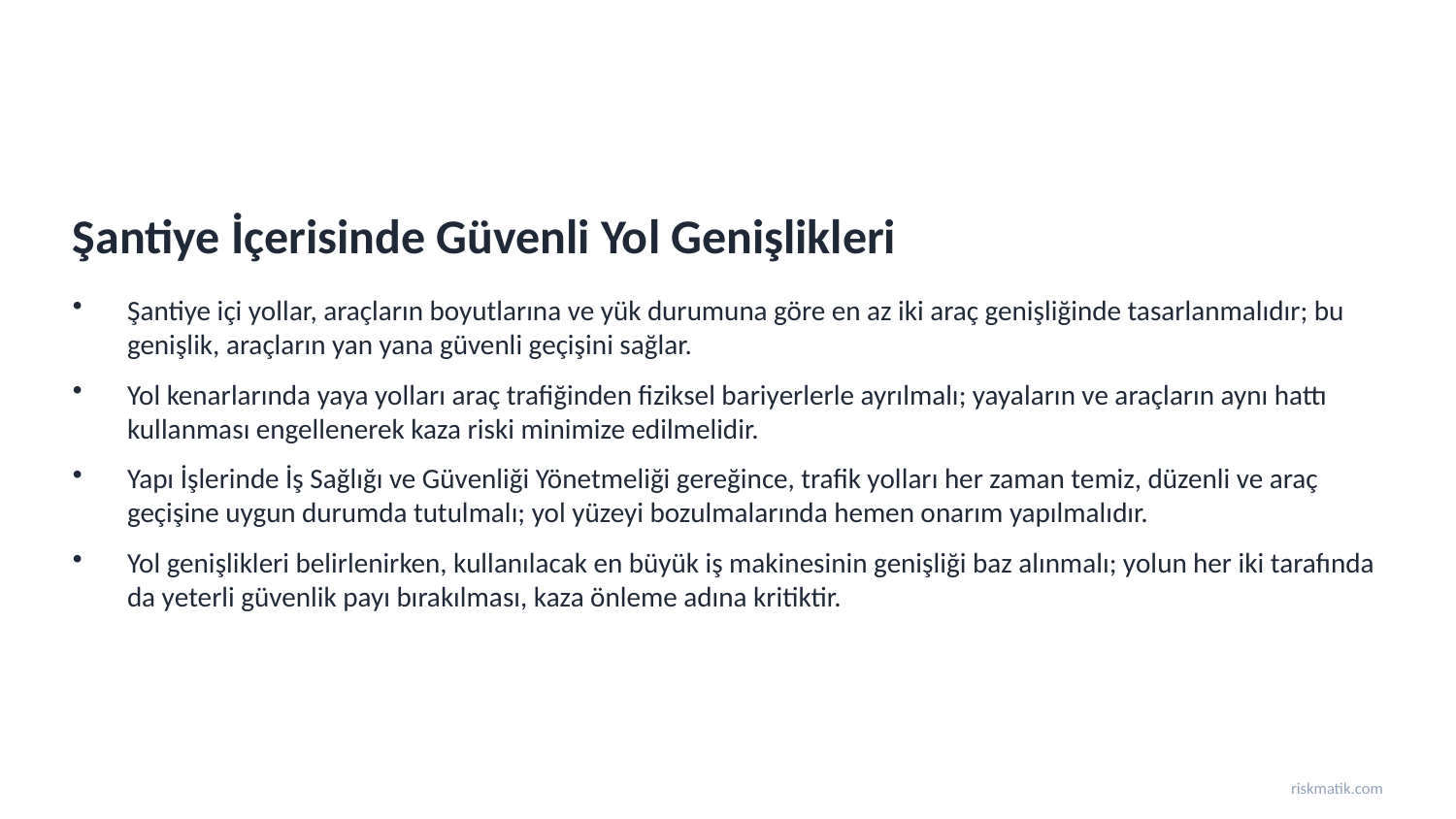

Şantiye İçerisinde Güvenli Yol Genişlikleri
Şantiye içi yollar, araçların boyutlarına ve yük durumuna göre en az iki araç genişliğinde tasarlanmalıdır; bu genişlik, araçların yan yana güvenli geçişini sağlar.
Yol kenarlarında yaya yolları araç trafiğinden fiziksel bariyerlerle ayrılmalı; yayaların ve araçların aynı hattı kullanması engellenerek kaza riski minimize edilmelidir.
Yapı İşlerinde İş Sağlığı ve Güvenliği Yönetmeliği gereğince, trafik yolları her zaman temiz, düzenli ve araç geçişine uygun durumda tutulmalı; yol yüzeyi bozulmalarında hemen onarım yapılmalıdır.
Yol genişlikleri belirlenirken, kullanılacak en büyük iş makinesinin genişliği baz alınmalı; yolun her iki tarafında da yeterli güvenlik payı bırakılması, kaza önleme adına kritiktir.
riskmatik.com